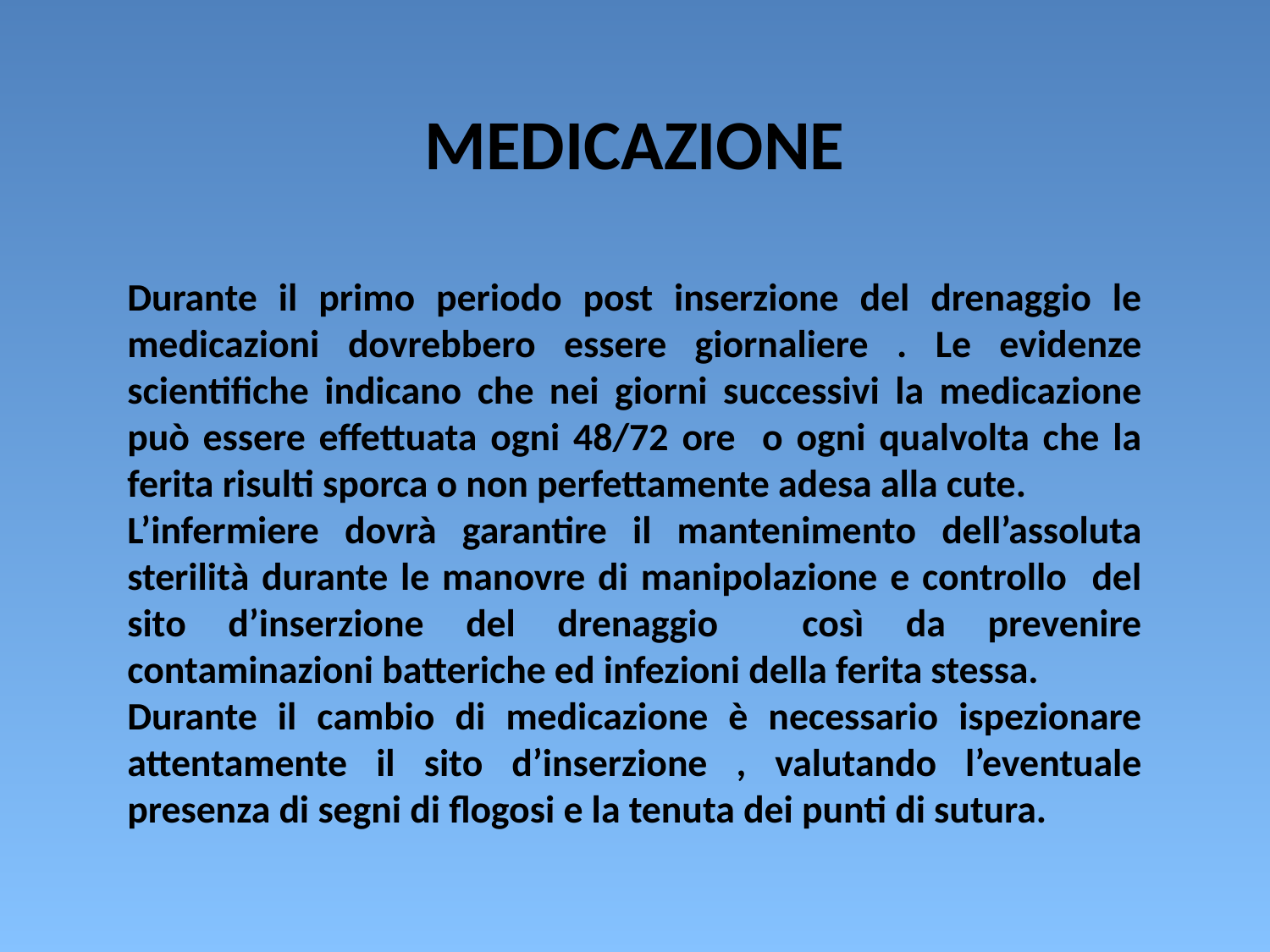

# MEDICAZIONE
Durante il primo periodo post inserzione del drenaggio le medicazioni dovrebbero essere giornaliere . Le evidenze scientifiche indicano che nei giorni successivi la medicazione può essere effettuata ogni 48/72 ore  o ogni qualvolta che la ferita risulti sporca o non perfettamente adesa alla cute.
L’infermiere dovrà garantire il mantenimento dell’assoluta sterilità durante le manovre di manipolazione e controllo  del sito d’inserzione del drenaggio  così da prevenire contaminazioni batteriche ed infezioni della ferita stessa.
Durante il cambio di medicazione è necessario ispezionare attentamente il sito d’inserzione , valutando l’eventuale presenza di segni di flogosi e la tenuta dei punti di sutura.